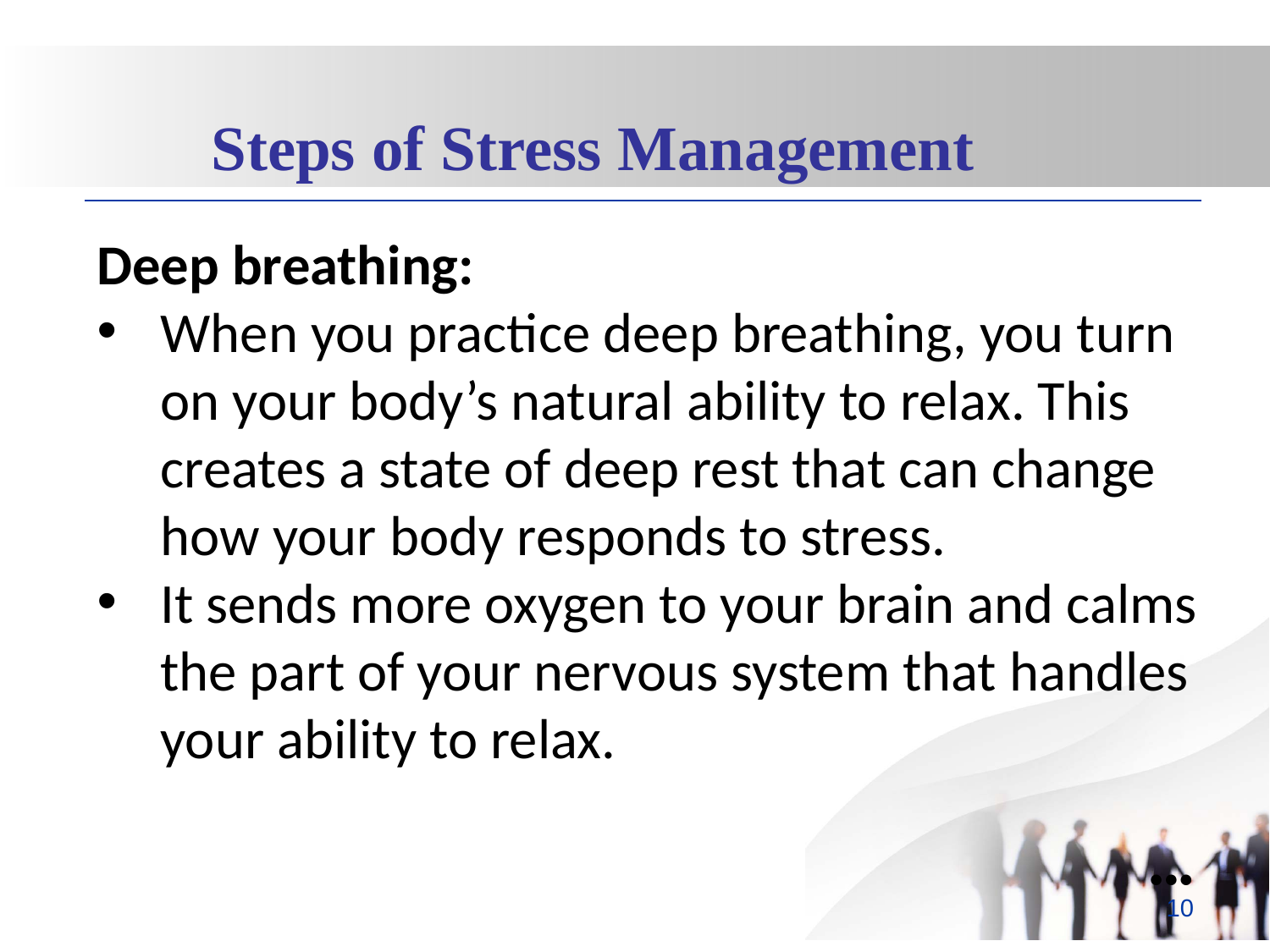

Steps of Stress Management
Deep breathing:
When you practice deep breathing, you turn on your body’s natural ability to relax. This creates a state of deep rest that can change how your body responds to stress.
It sends more oxygen to your brain and calms the part of your nervous system that handles your ability to relax.
●●●
10